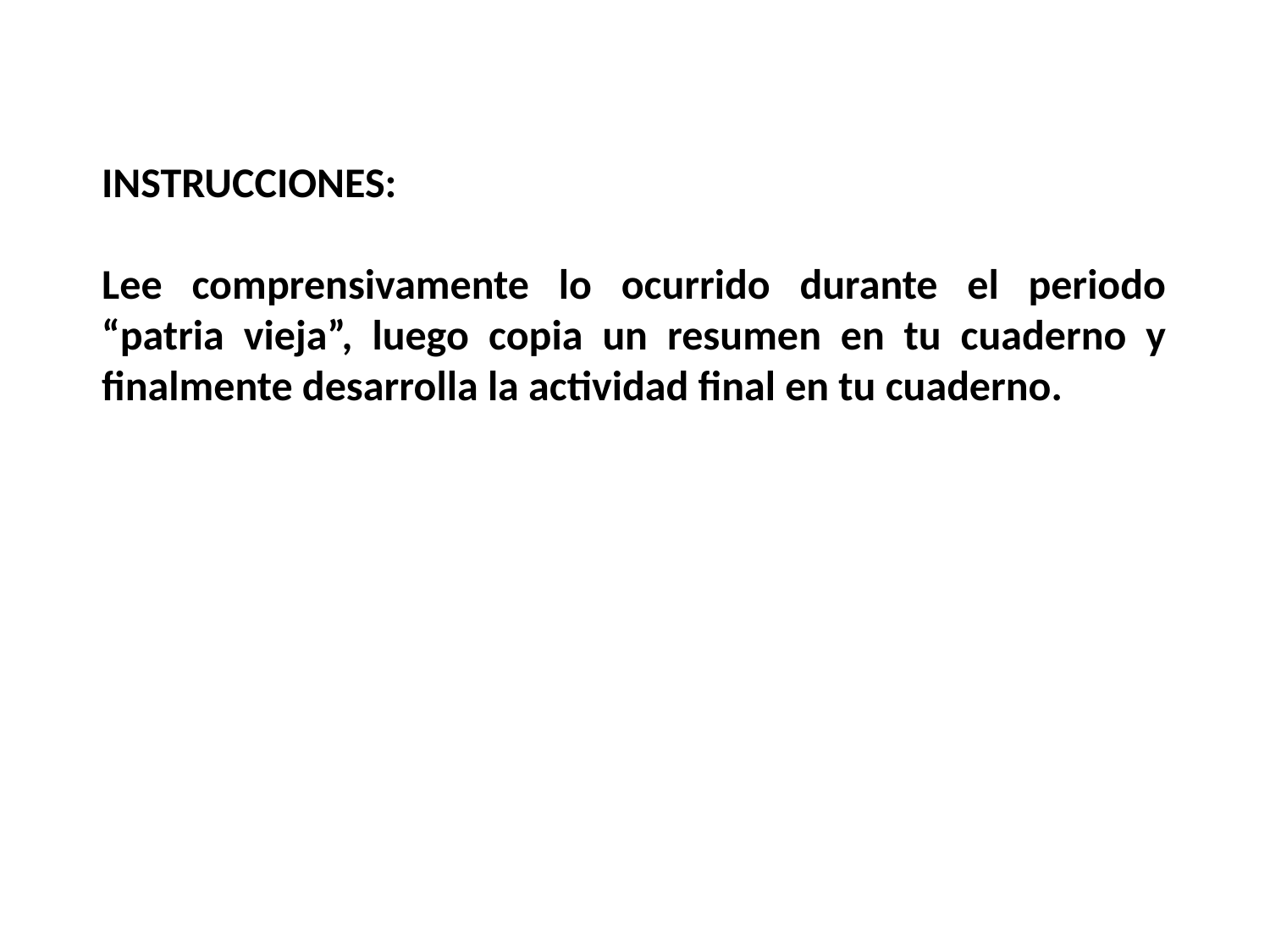

INSTRUCCIONES:

Lee comprensivamente lo ocurrido durante el periodo “patria vieja”, luego copia un resumen en tu cuaderno y finalmente desarrolla la actividad final en tu cuaderno.